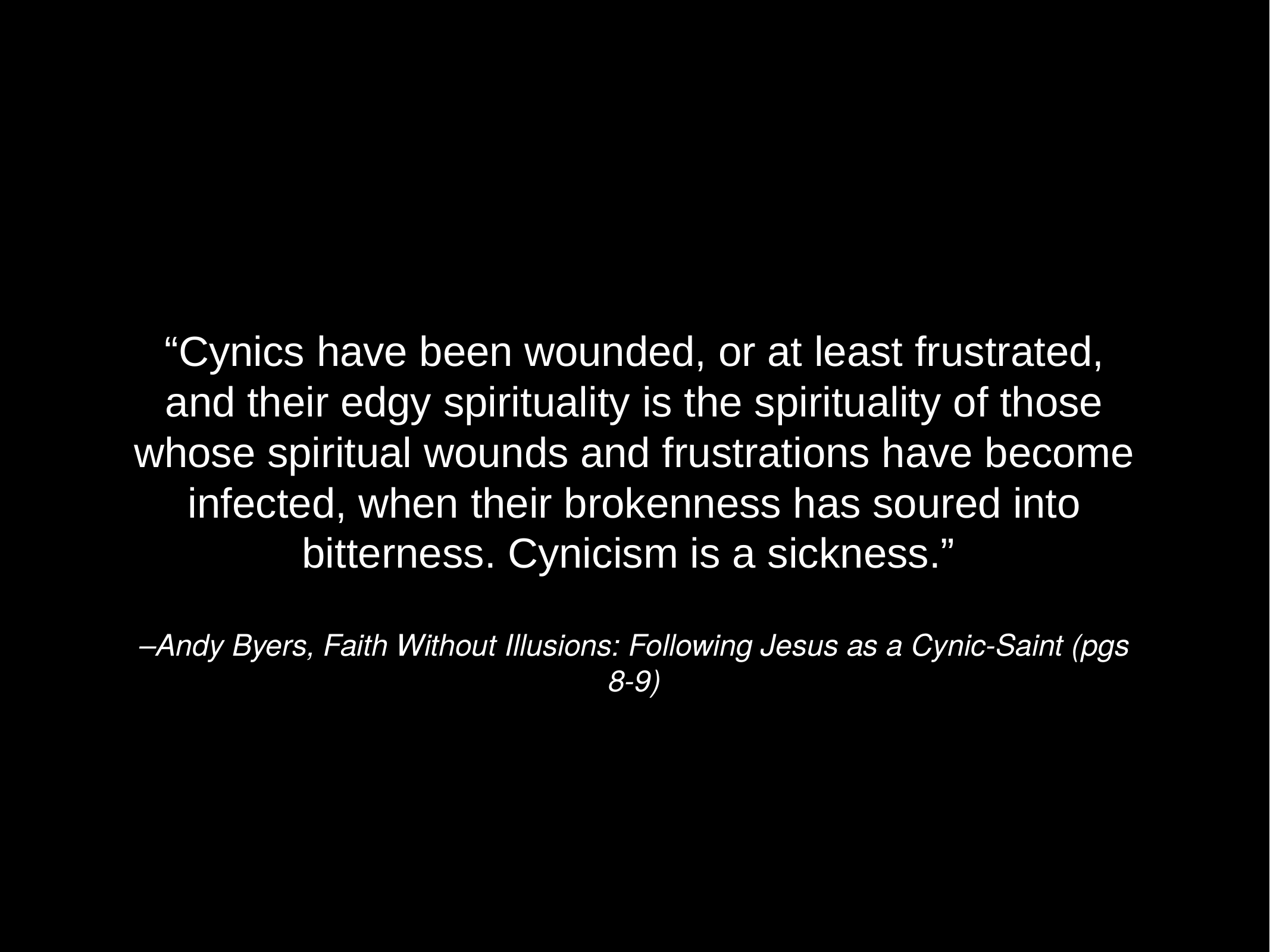

“Cynics have been wounded, or at least frustrated, and their edgy spirituality is the spirituality of those whose spiritual wounds and frustrations have become infected, when their brokenness has soured into bitterness. Cynicism is a sickness.”
–Andy Byers, Faith Without Illusions: Following Jesus as a Cynic-Saint (pgs 8-9)